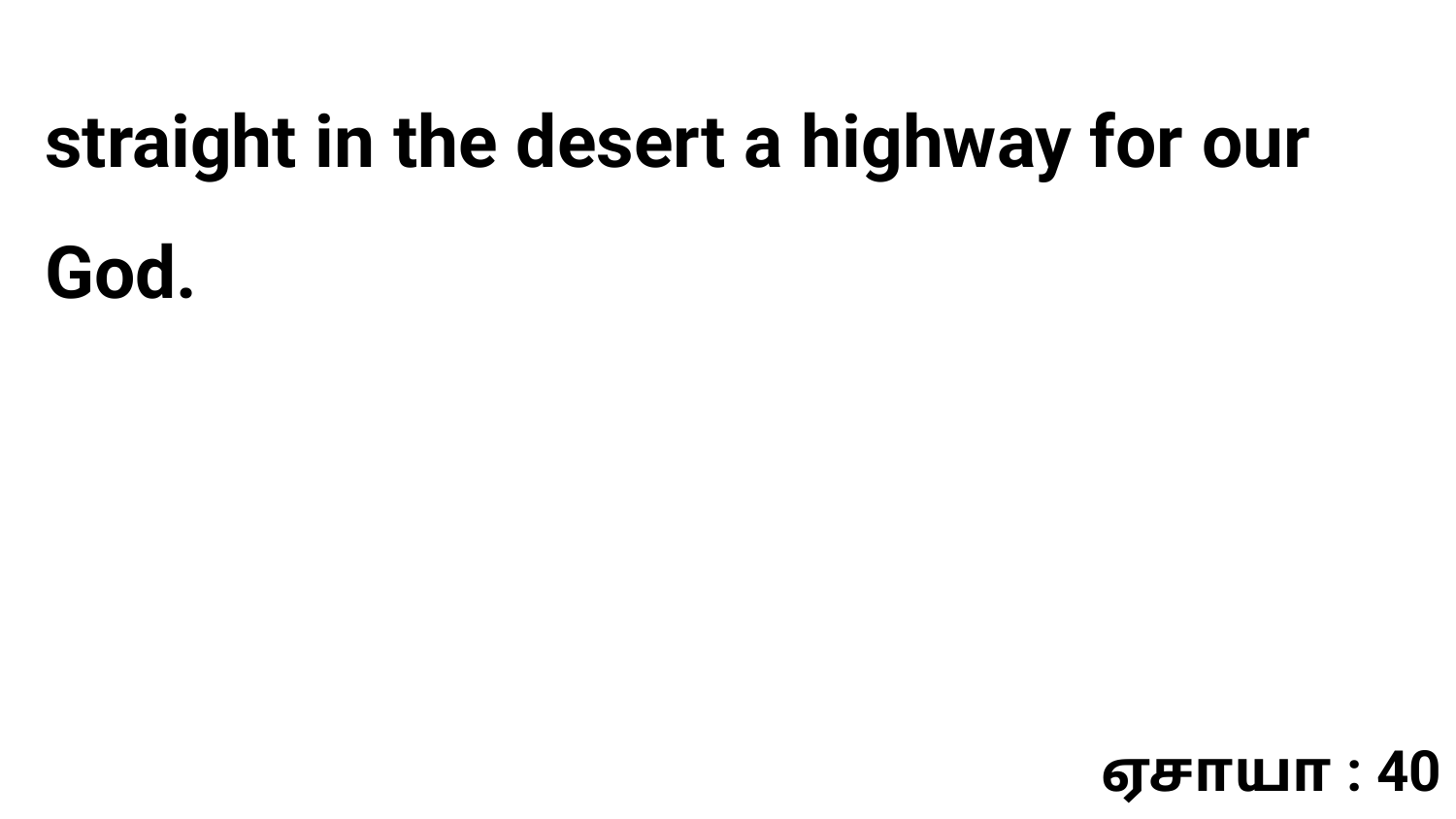

straight in the desert a highway for our God.
ஏசாயா : 40